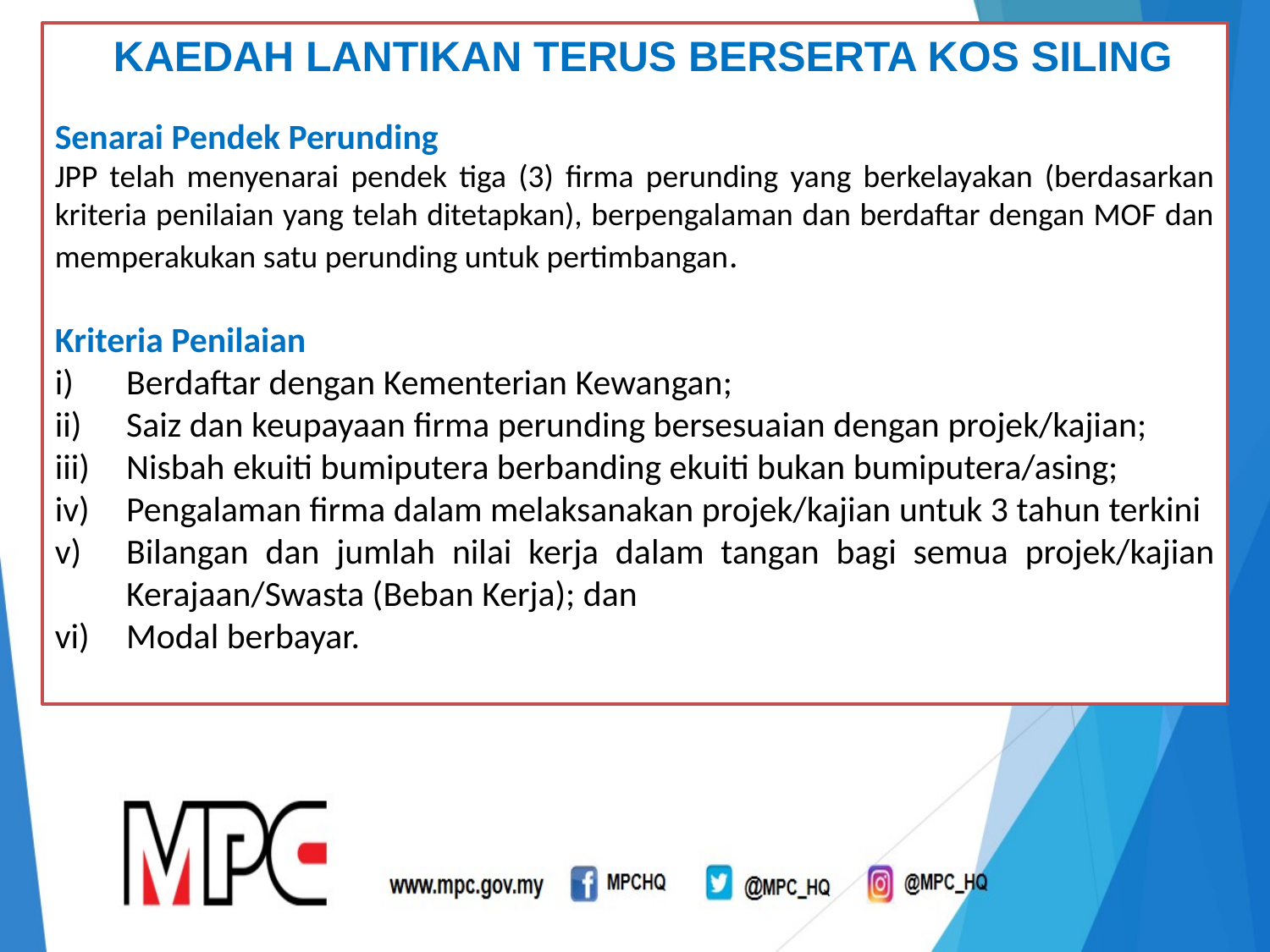

KAEDAH LANTIKAN TERUS BERSERTA KOS SILING

Senarai Pendek Perunding
JPP telah menyenarai pendek tiga (3) firma perunding yang berkelayakan (berdasarkan kriteria penilaian yang telah ditetapkan), berpengalaman dan berdaftar dengan MOF dan memperakukan satu perunding untuk pertimbangan.

Kriteria Penilaian
Berdaftar dengan Kementerian Kewangan;
Saiz dan keupayaan firma perunding bersesuaian dengan projek/kajian;
Nisbah ekuiti bumiputera berbanding ekuiti bukan bumiputera/asing;
Pengalaman firma dalam melaksanakan projek/kajian untuk 3 tahun terkini
Bilangan dan jumlah nilai kerja dalam tangan bagi semua projek/kajian Kerajaan/Swasta (Beban Kerja); dan
Modal berbayar.